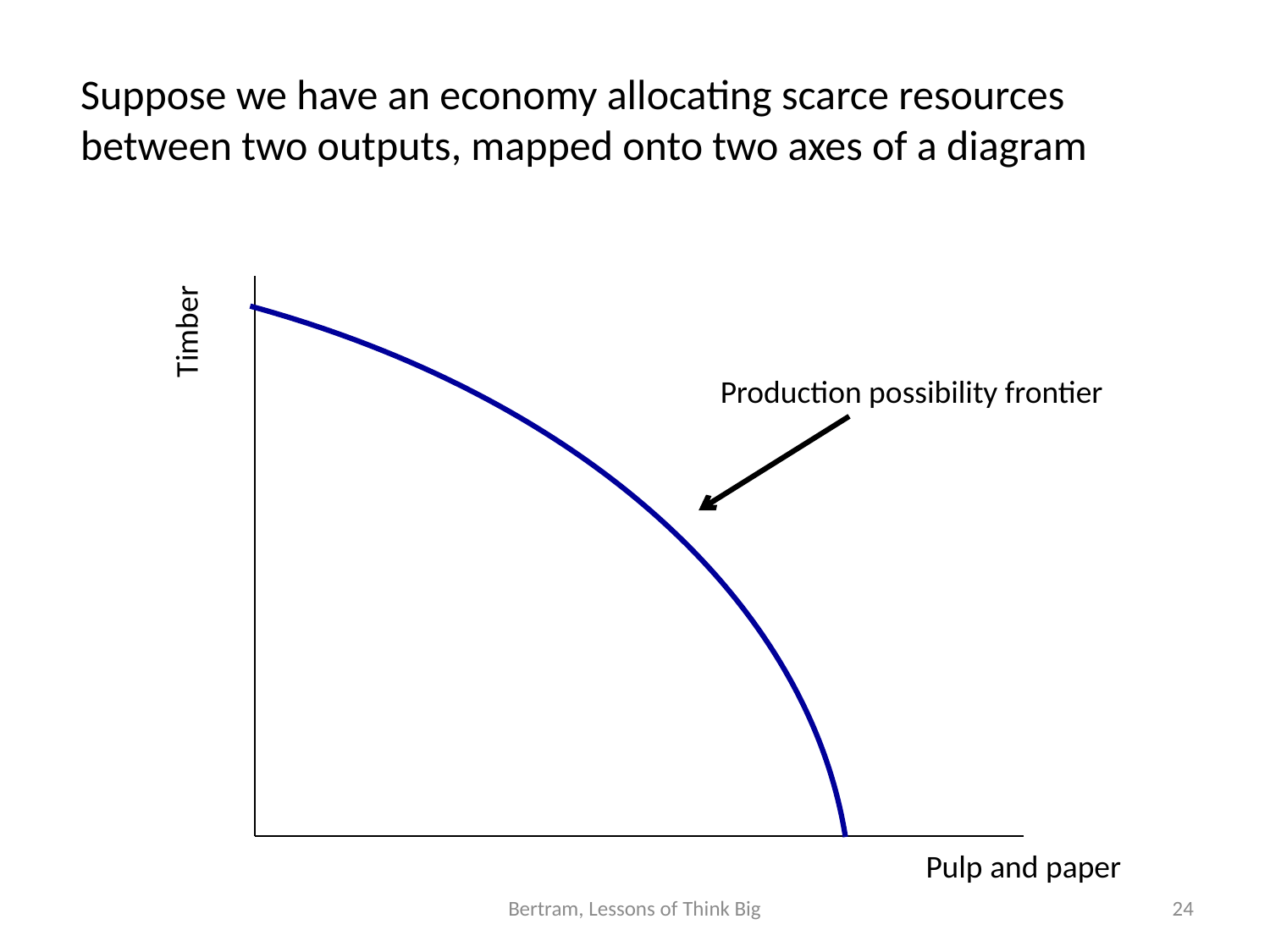

Suppose we have an economy allocating scarce resources between two outputs, mapped onto two axes of a diagram
Timber

Production possibility frontier
Pulp and paper
Bertram, Lessons of Think Big
24